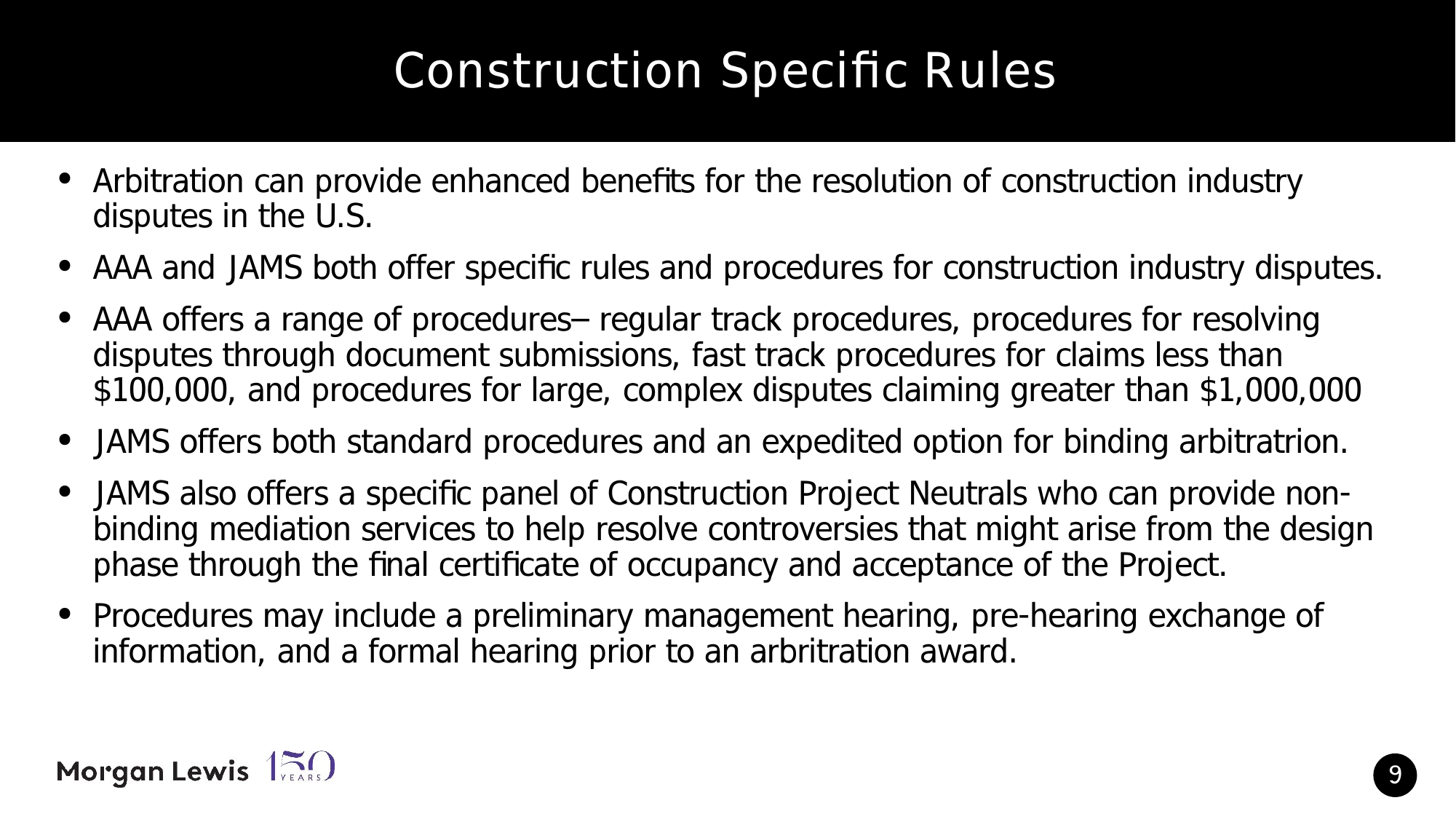

# Construction Specific Rules
Arbitration can provide enhanced benefits for the resolution of construction industry disputes in the U.S.
AAA and JAMS both offer specific rules and procedures for construction industry disputes.
AAA offers a range of procedures– regular track procedures, procedures for resolving disputes through document submissions, fast track procedures for claims less than $100,000, and procedures for large, complex disputes claiming greater than $1,000,000
JAMS offers both standard procedures and an expedited option for binding arbitratrion.
JAMS also offers a specific panel of Construction Project Neutrals who can provide non-binding mediation services to help resolve controversies that might arise from the design phase through the final certificate of occupancy and acceptance of the Project.
Procedures may include a preliminary management hearing, pre-hearing exchange of information, and a formal hearing prior to an arbritration award.

9